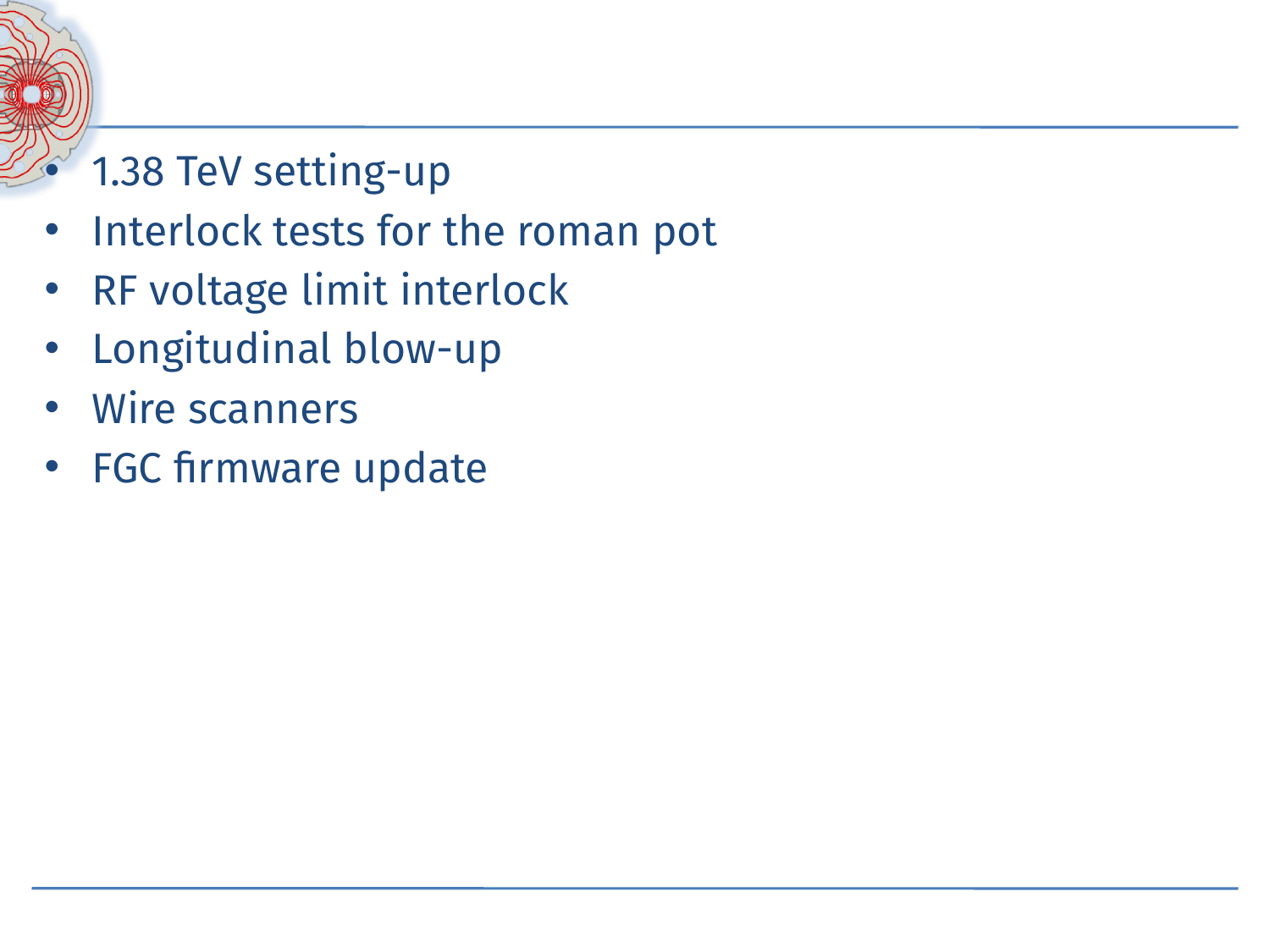

#
1.38 TeV setting-up
Interlock tests for the roman pot
RF voltage limit interlock
Longitudinal blow-up
Wire scanners
FGC firmware update